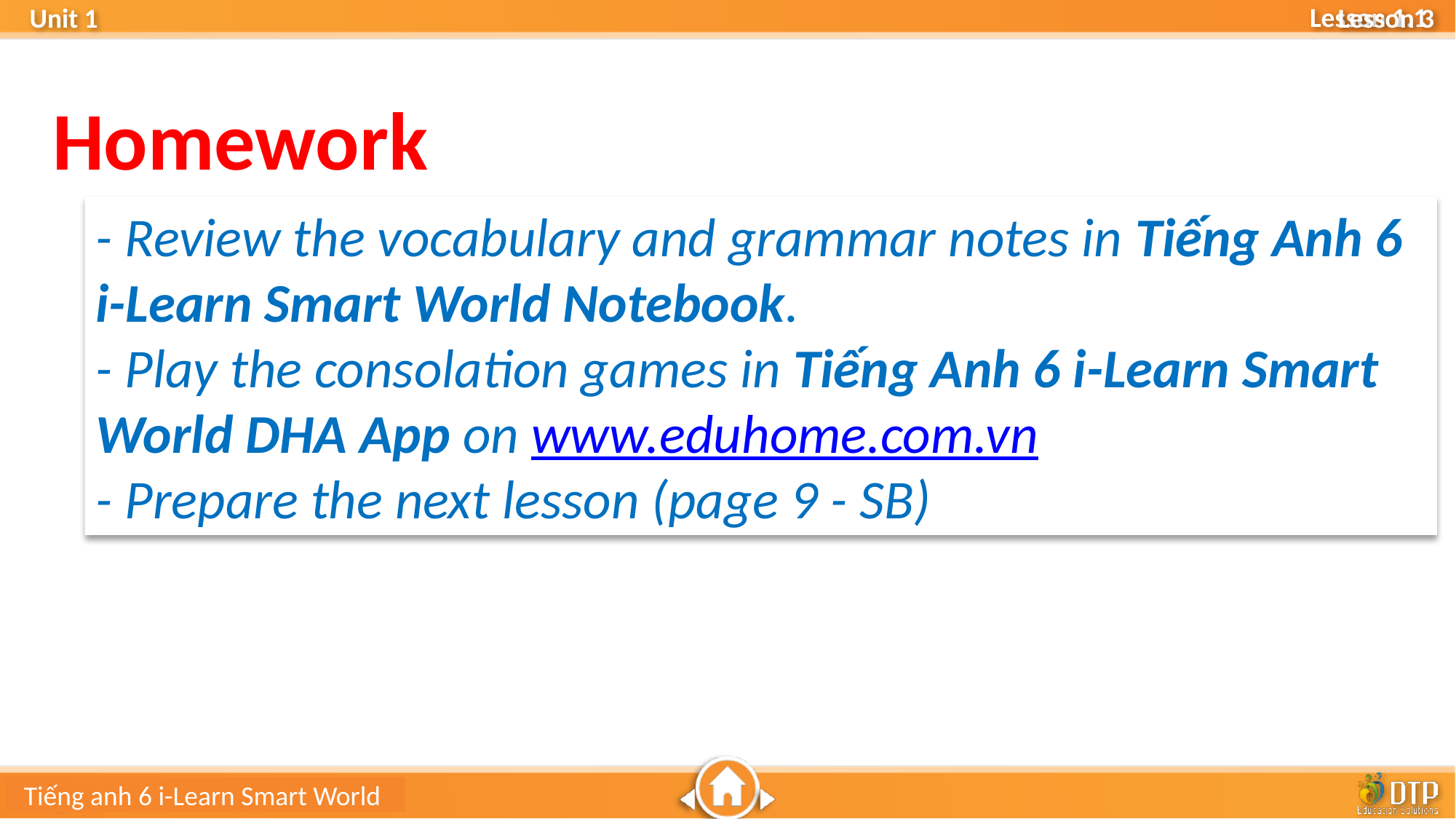

Lesson 3
Homework
- Review the vocabulary and grammar notes in Tiếng Anh 6 i-Learn Smart World Notebook.
- Play the consolation games in Tiếng Anh 6 i-Learn Smart World DHA App on www.eduhome.com.vn
- Prepare the next lesson (page 9 - SB)
Tiếng anh 6 i-Learn Smart World